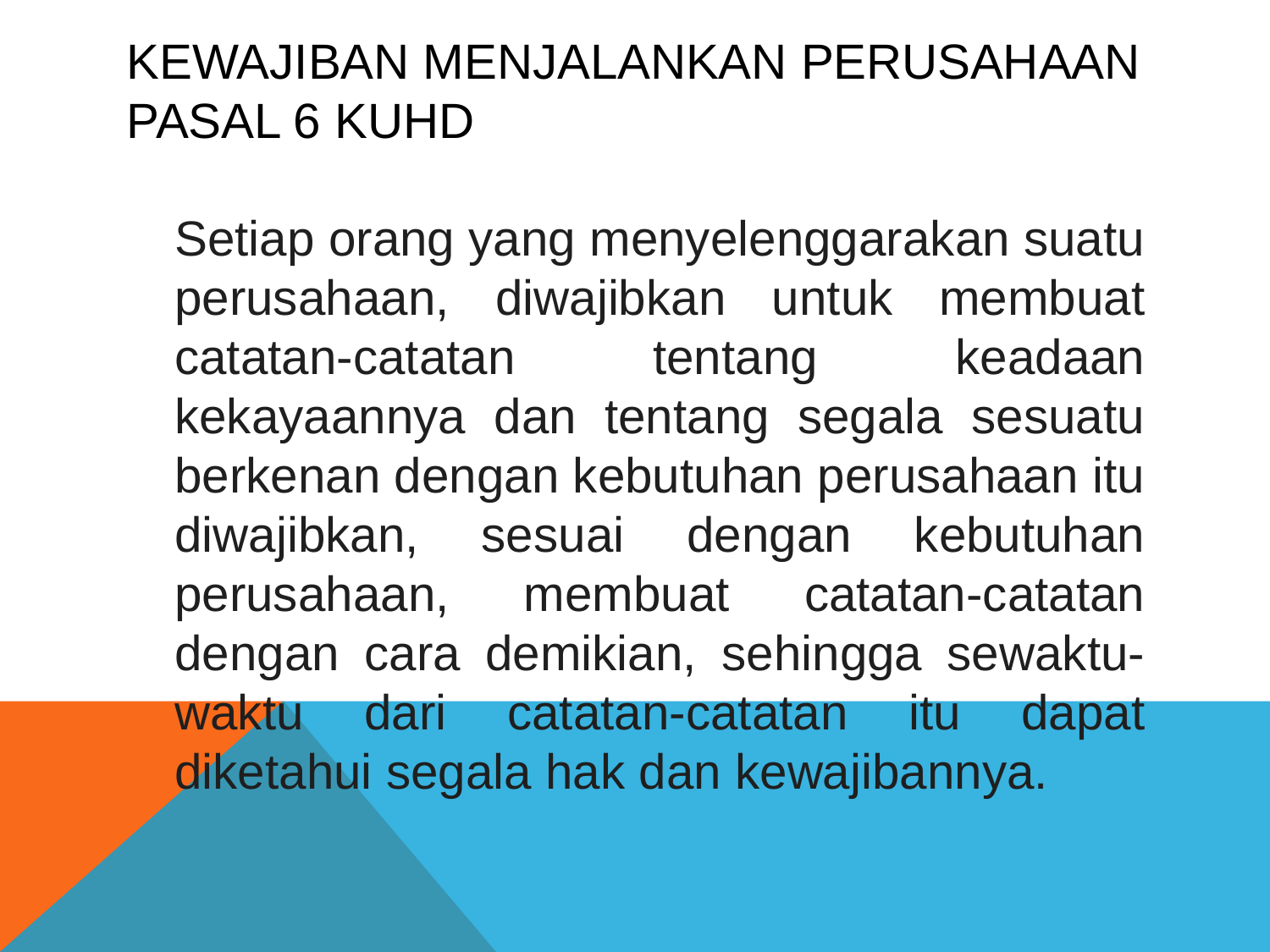

# Kewajiban menjalankan Perusahaan pasal 6 kuhd

      Setiap orang yang menyelenggarakan suatu perusahaan, diwajibkan untuk membuat catatan-catatan tentang keadaan kekayaannya dan tentang segala sesuatu berkenan dengan kebutuhan perusahaan itu diwajibkan, sesuai dengan kebutuhan perusahaan, membuat catatan-catatan dengan cara demikian, sehingga sewaktu-waktu dari catatan-catatan itu dapat diketahui segala hak dan kewajibannya.